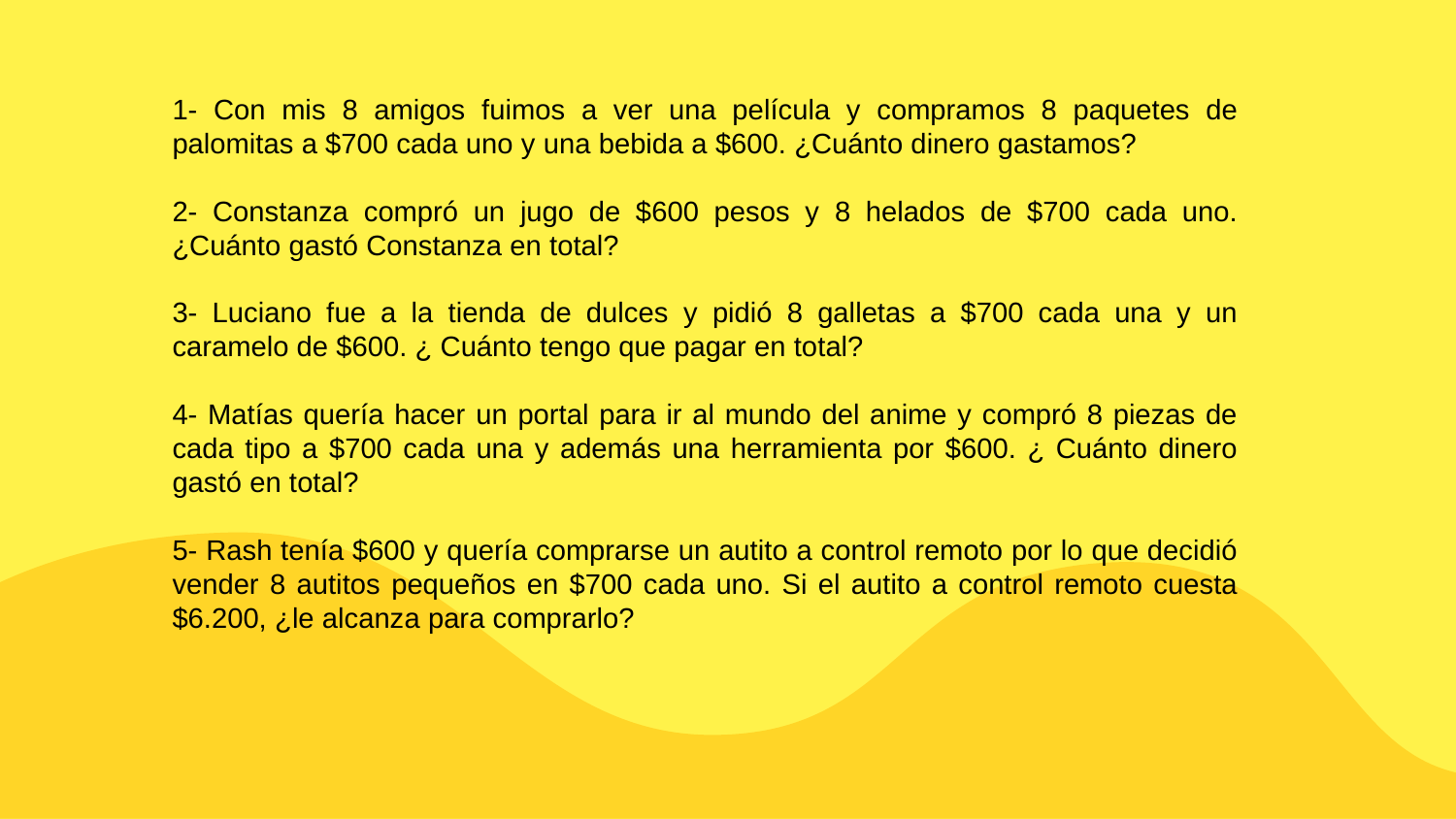

1- Con mis 8 amigos fuimos a ver una película y compramos 8 paquetes de palomitas a $700 cada uno y una bebida a $600. ¿Cuánto dinero gastamos?

2- Constanza compró un jugo de $600 pesos y 8 helados de $700 cada uno. ¿Cuánto gastó Constanza en total?

3- Luciano fue a la tienda de dulces y pidió 8 galletas a $700 cada una y un caramelo de $600. ¿ Cuánto tengo que pagar en total?

4- Matías quería hacer un portal para ir al mundo del anime y compró 8 piezas de cada tipo a $700 cada una y además una herramienta por $600. ¿ Cuánto dinero gastó en total?

5- Rash tenía $600 y quería comprarse un autito a control remoto por lo que decidió vender 8 autitos pequeños en $700 cada uno. Si el autito a control remoto cuesta $6.200, ¿le alcanza para comprarlo?